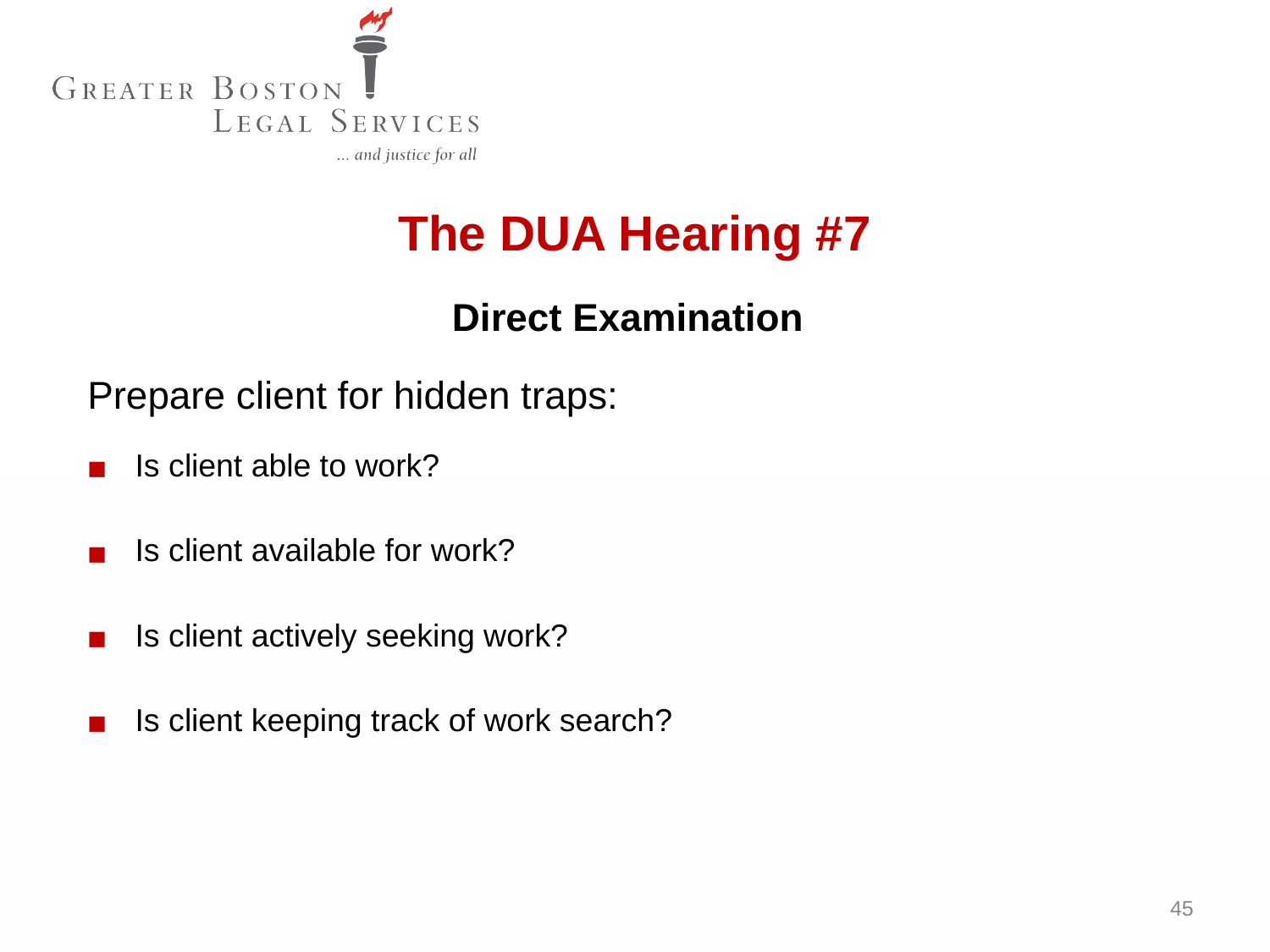

The DUA Hearing #7
 Direct Examination
Prepare client for hidden traps:
Is client able to work?

Is client available for work?

Is client actively seeking work?

Is client keeping track of work search?
45